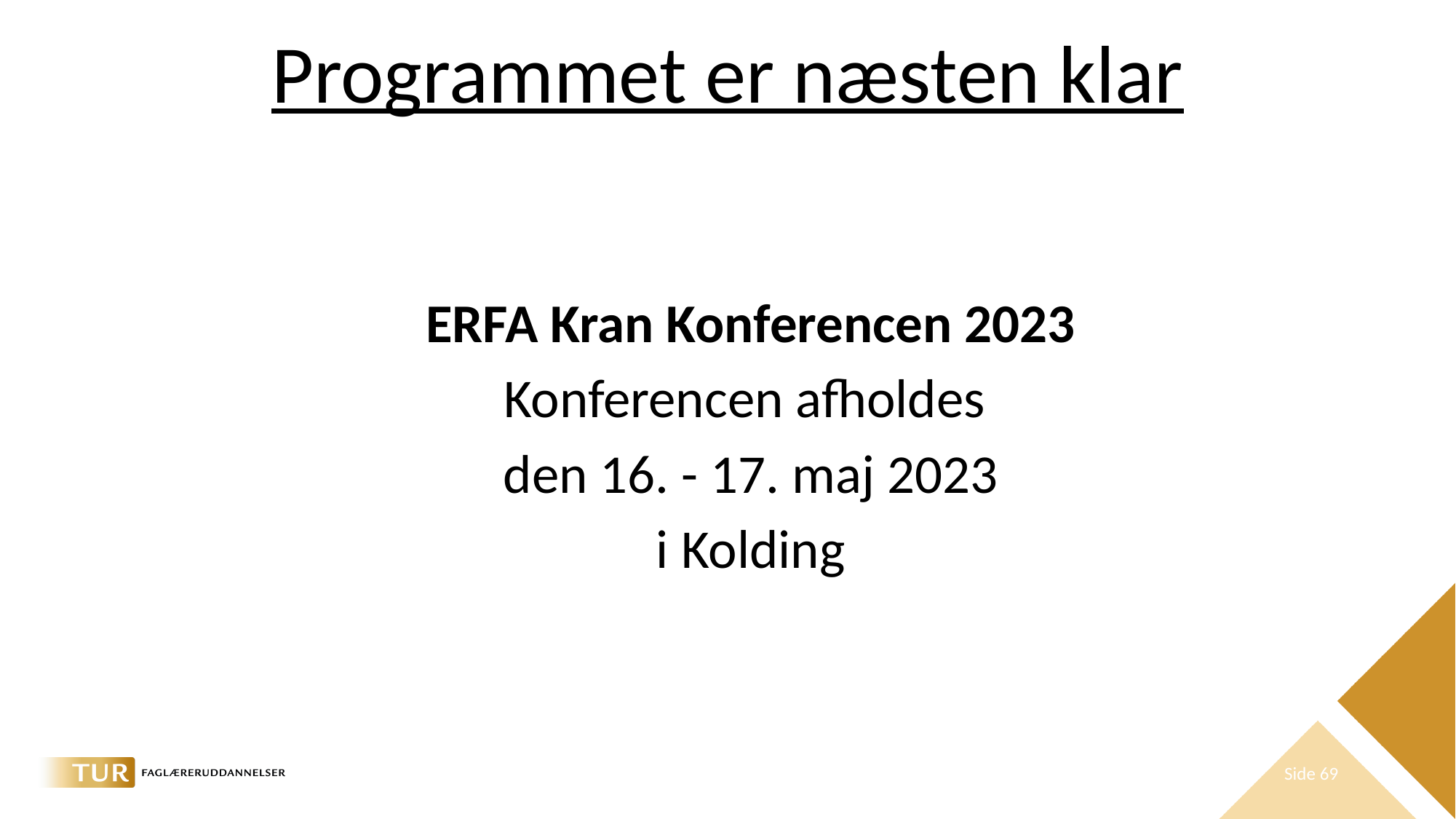

# Programmet er næsten klar

ERFA Kran Konferencen 2023
Konferencen afholdes
den 16. - 17. maj 2023
i Kolding